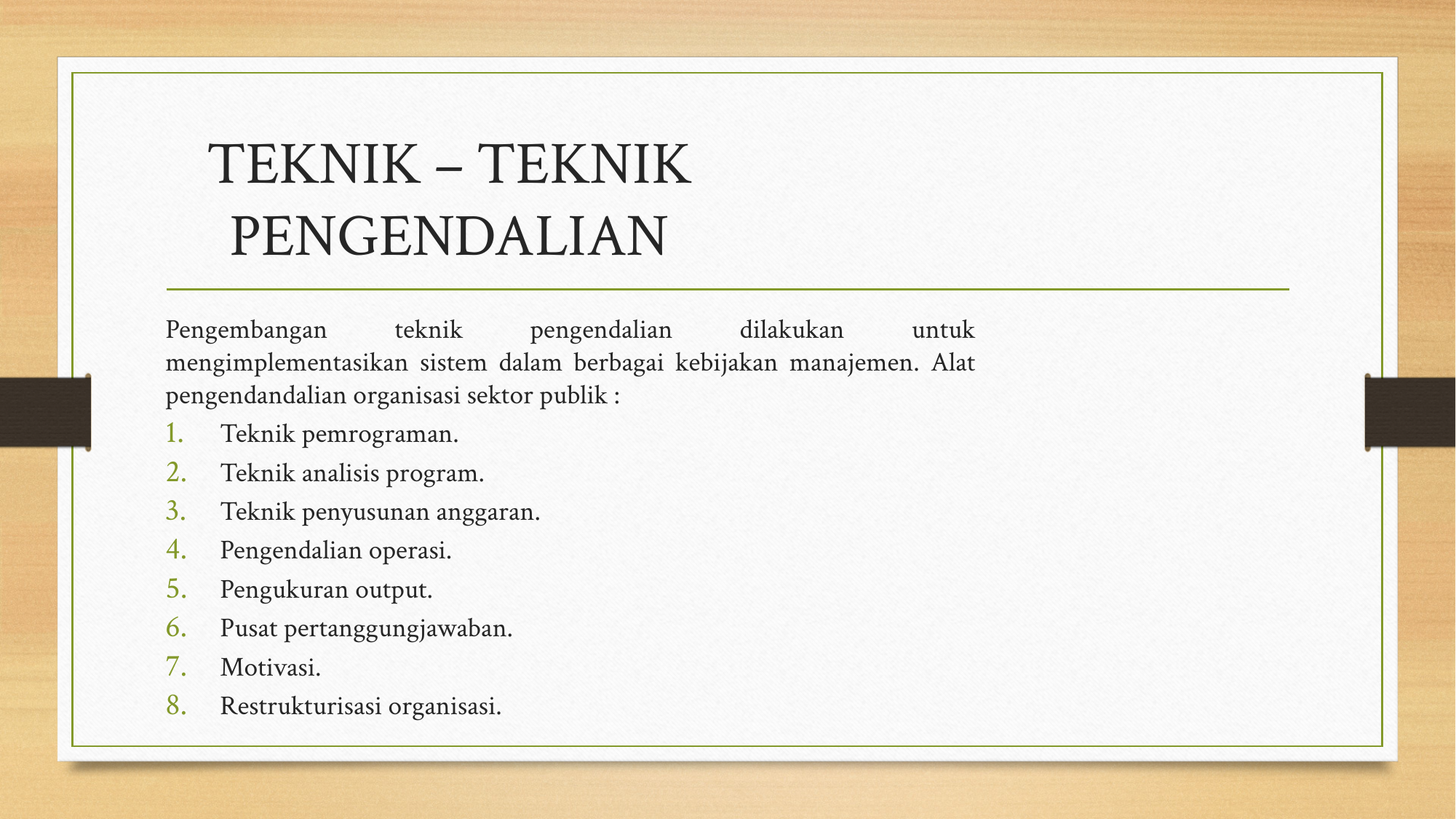

# TEKNIK – TEKNIK PENGENDALIAN
Pengembangan teknik pengendalian dilakukan untuk mengimplementasikan sistem dalam berbagai kebijakan manajemen. Alat pengendandalian organisasi sektor publik :
Teknik pemrograman.
Teknik analisis program.
Teknik penyusunan anggaran.
Pengendalian operasi.
Pengukuran output.
Pusat pertanggungjawaban.
Motivasi.
Restrukturisasi organisasi.